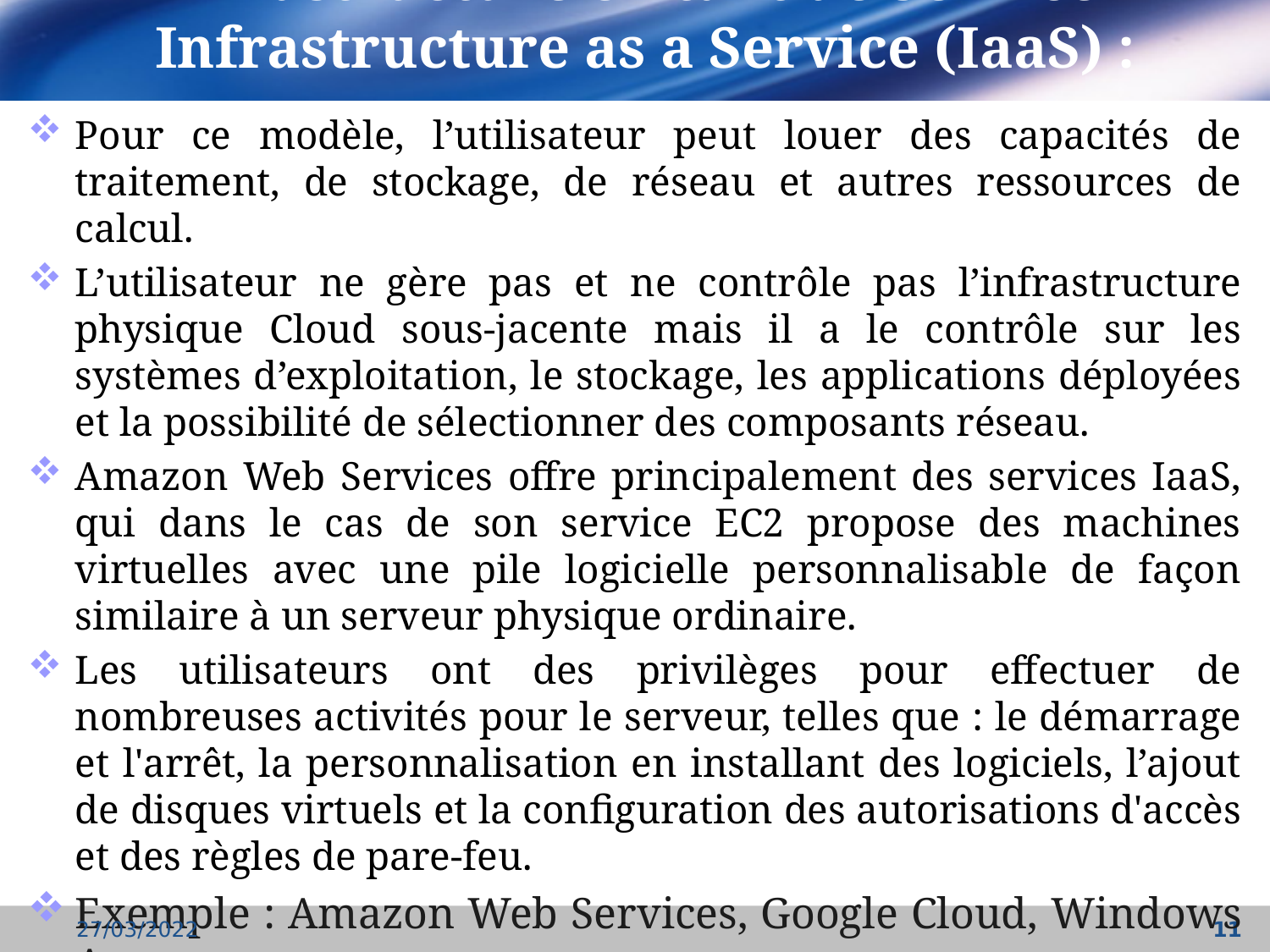

# Infrastructure en tant ue Service - Infrastructure as a Service (IaaS) :
Pour ce modèle, l’utilisateur peut louer des capacités de traitement, de stockage, de réseau et autres ressources de calcul.
L’utilisateur ne gère pas et ne contrôle pas l’infrastructure physique Cloud sous-jacente mais il a le contrôle sur les systèmes d’exploitation, le stockage, les applications déployées et la possibilité de sélectionner des composants réseau.
Amazon Web Services offre principalement des services IaaS, qui dans le cas de son service EC2 propose des machines virtuelles avec une pile logicielle personnalisable de façon similaire à un serveur physique ordinaire.
Les utilisateurs ont des privilèges pour effectuer de nombreuses activités pour le serveur, telles que : le démarrage et l'arrêt, la personnalisation en installant des logiciels, l’ajout de disques virtuels et la configuration des autorisations d'accès et des règles de pare-feu.
Exemple : Amazon Web Services, Google Cloud, Windows Asur

27/03/2022
11